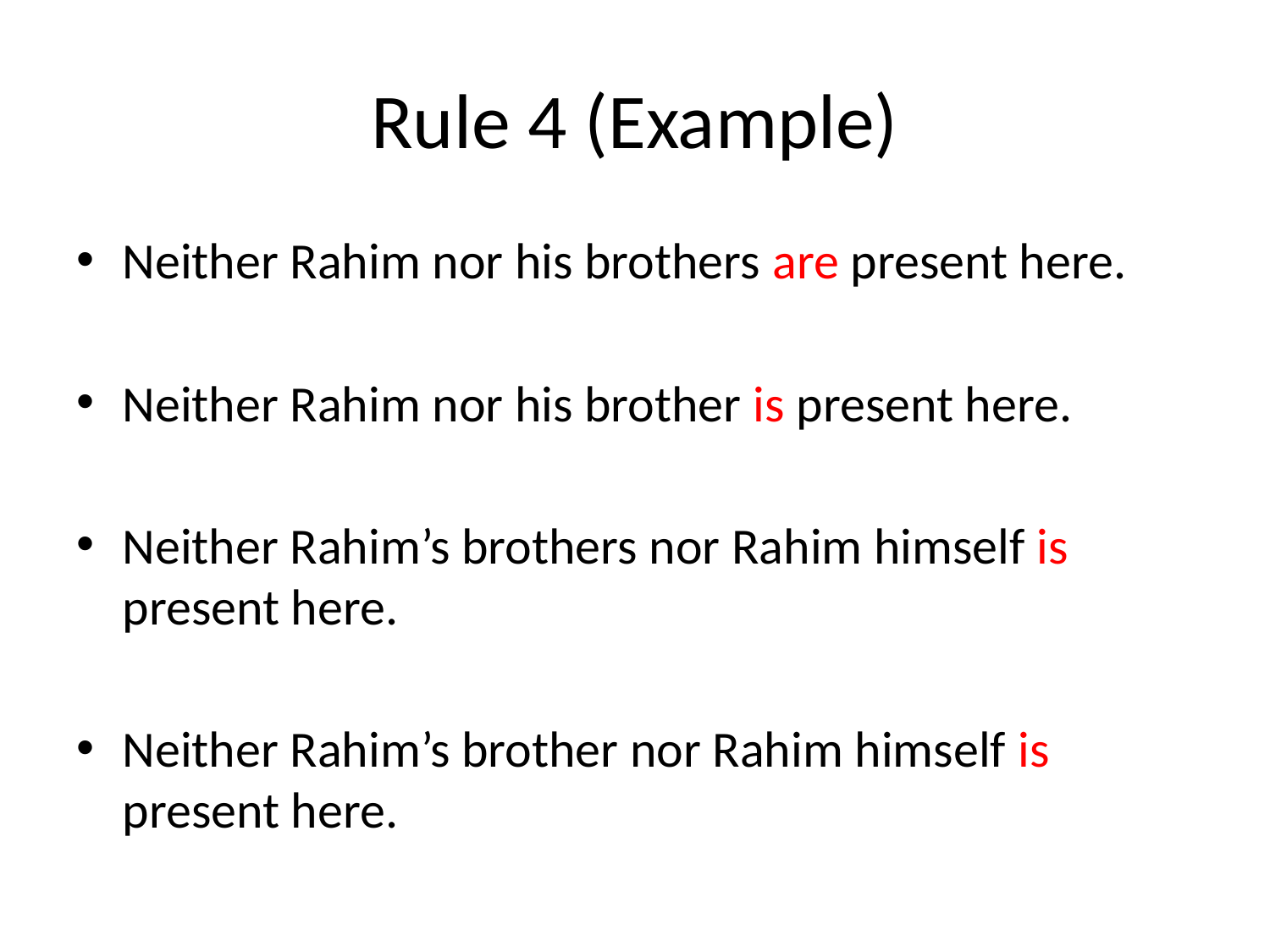

# Rule 4 (Example)
Neither Rahim nor his brothers are present here.

Neither Rahim nor his brother is present here.

Neither Rahim’s brothers nor Rahim himself is present here.

Neither Rahim’s brother nor Rahim himself is present here.